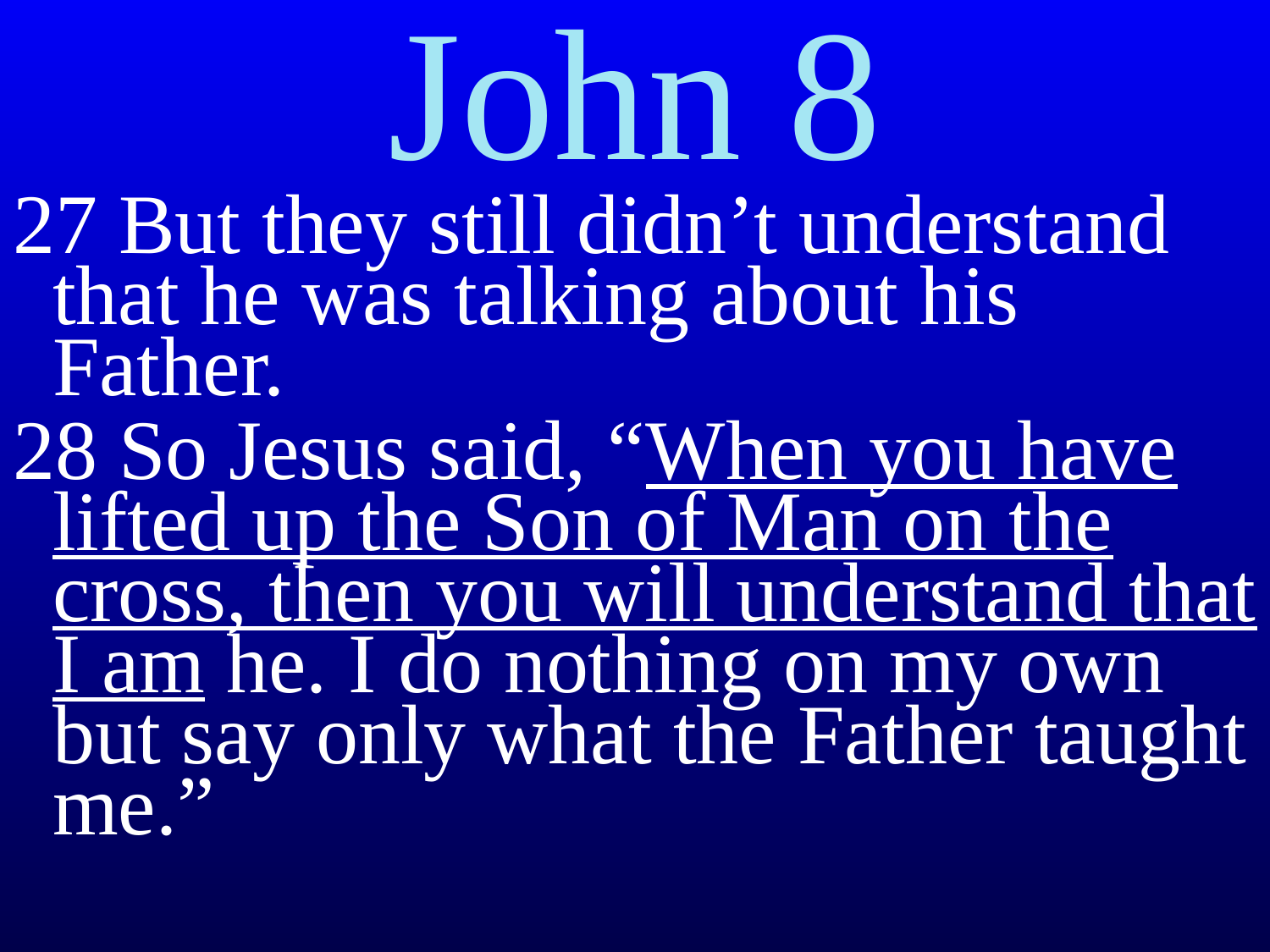

# John 8
27 But they still didn’t understand that he was talking about his Father.
28 So Jesus said, “When you have lifted up the Son of Man on the cross, then you will understand that I am he. I do nothing on my own but say only what the Father taught me.”